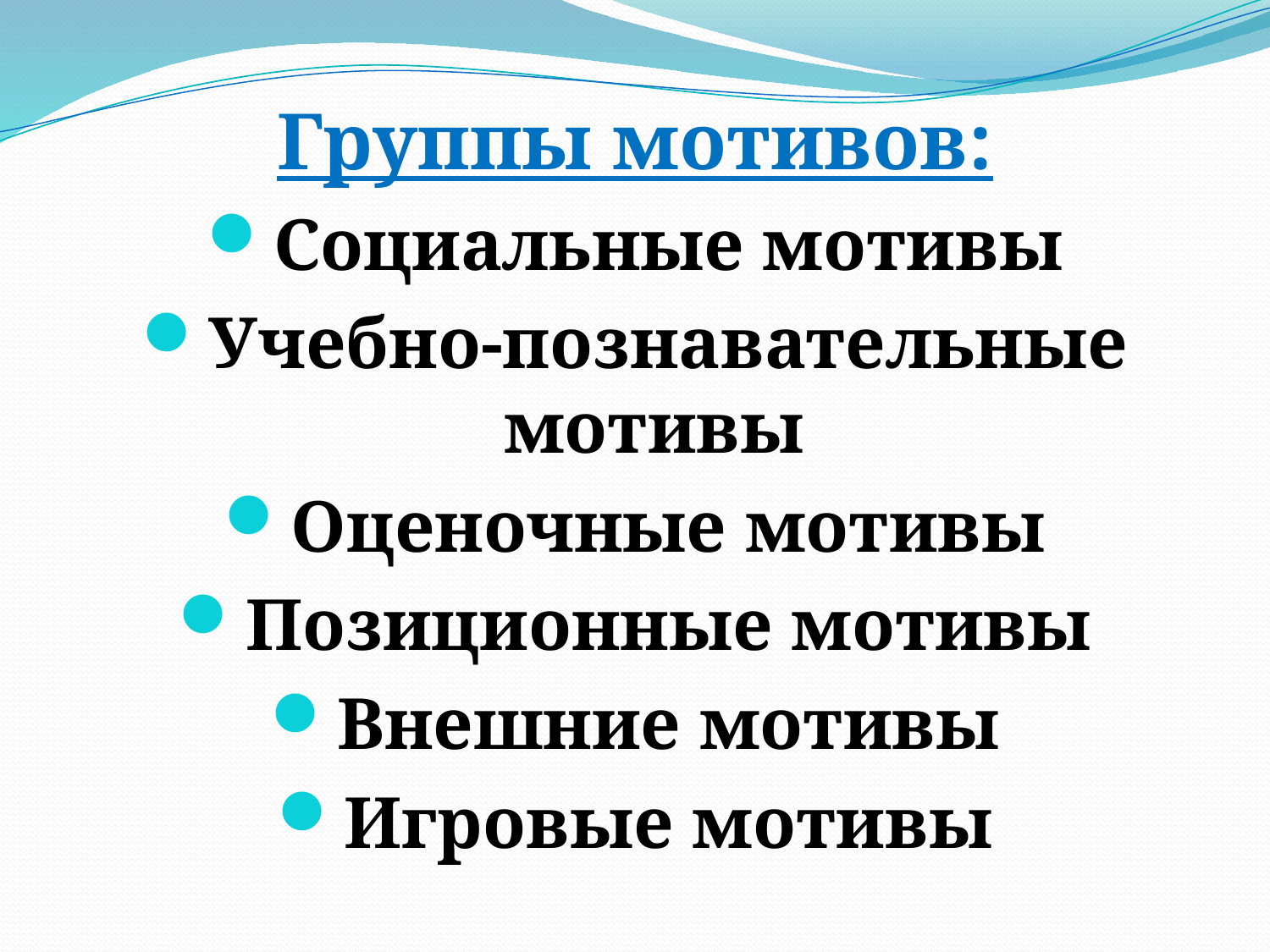

Группы мотивов:
Социальные мотивы
Учебно-познавательные мотивы
Оценочные мотивы
Позиционные мотивы
Внешние мотивы
Игровые мотивы